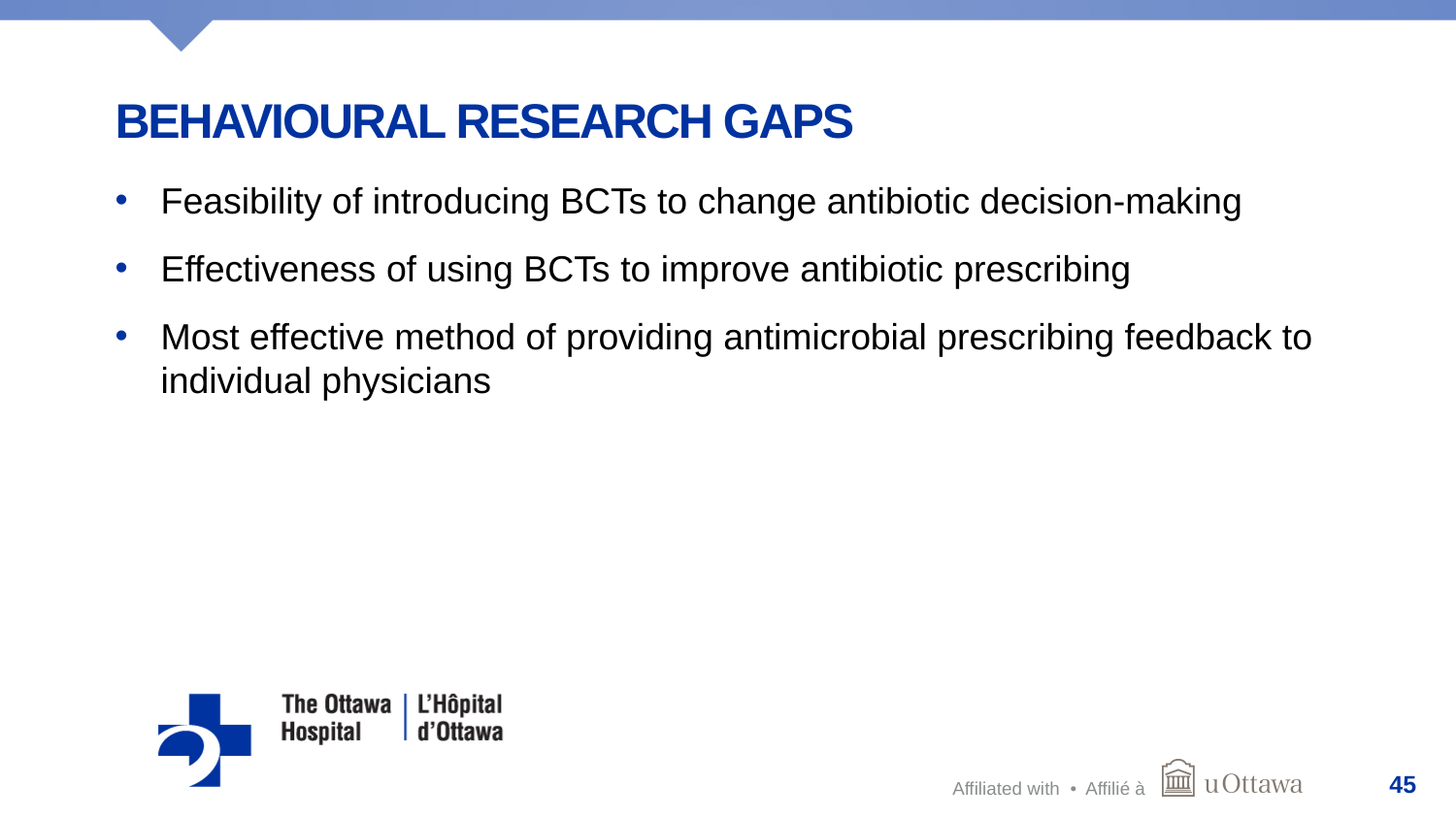

# Behavioural Research Gaps
Feasibility of introducing BCTs to change antibiotic decision-making
Effectiveness of using BCTs to improve antibiotic prescribing
Most effective method of providing antimicrobial prescribing feedback to individual physicians

45